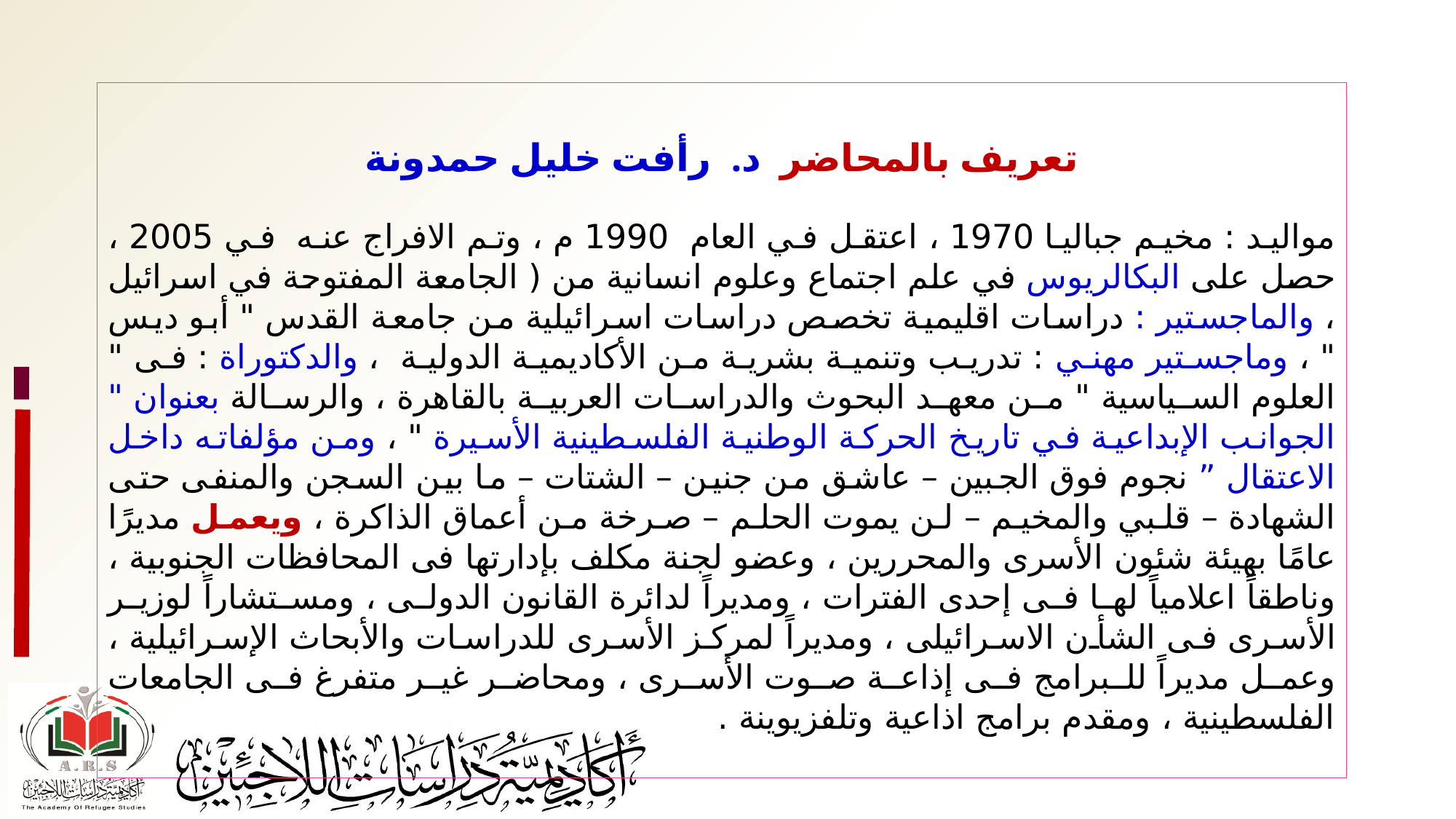

تعريف بالمحاضر  د.  رأفت خليل حمدونة

مواليد : مخيم جباليا 1970 ، اعتقل في العام  1990 م ، وتم الافراج عنه  في 2005 ، حصل على البكالريوس في علم اجتماع وعلوم انسانية من ( الجامعة المفتوحة في اسرائيل ، والماجستير : دراسات اقليمية تخصص دراسات اسرائيلية من جامعة القدس " أبو ديس " ، وماجستير مهني : تدريب وتنمية بشرية من الأكاديمية الدولية  ، والدكتوراة : فى " العلوم السياسية " من معهد البحوث والدراسات العربية بالقاهرة ، والرسالة بعنوان " الجوانب الإبداعية في تاريخ الحركة الوطنية الفلسطينية الأسيرة " ، ومن مؤلفاته داخل الاعتقال ” نجوم فوق الجبين – عاشق من جنين – الشتات – ما بين السجن والمنفى حتى الشهادة – قلبي والمخيم – لن يموت الحلم – صرخة من أعماق الذاكرة ، ويعمل مديرًا عامًا بهيئة شئون الأسرى والمحررين ، وعضو لجنة مكلف بإدارتها فى المحافظات الجنوبية ، وناطقاً اعلامياً لها فى إحدى الفترات ، ومديراً لدائرة القانون الدولى ، ومستشاراً لوزير الأسرى فى الشأن الاسرائيلى ، ومديراً لمركز الأسرى للدراسات والأبحاث الإسرائيلية ، وعمل مديراً للبرامج فى إذاعة صوت الأسرى ، ومحاضر غير متفرغ فى الجامعات الفلسطينية ، ومقدم برامج اذاعية وتلفزيوينة .